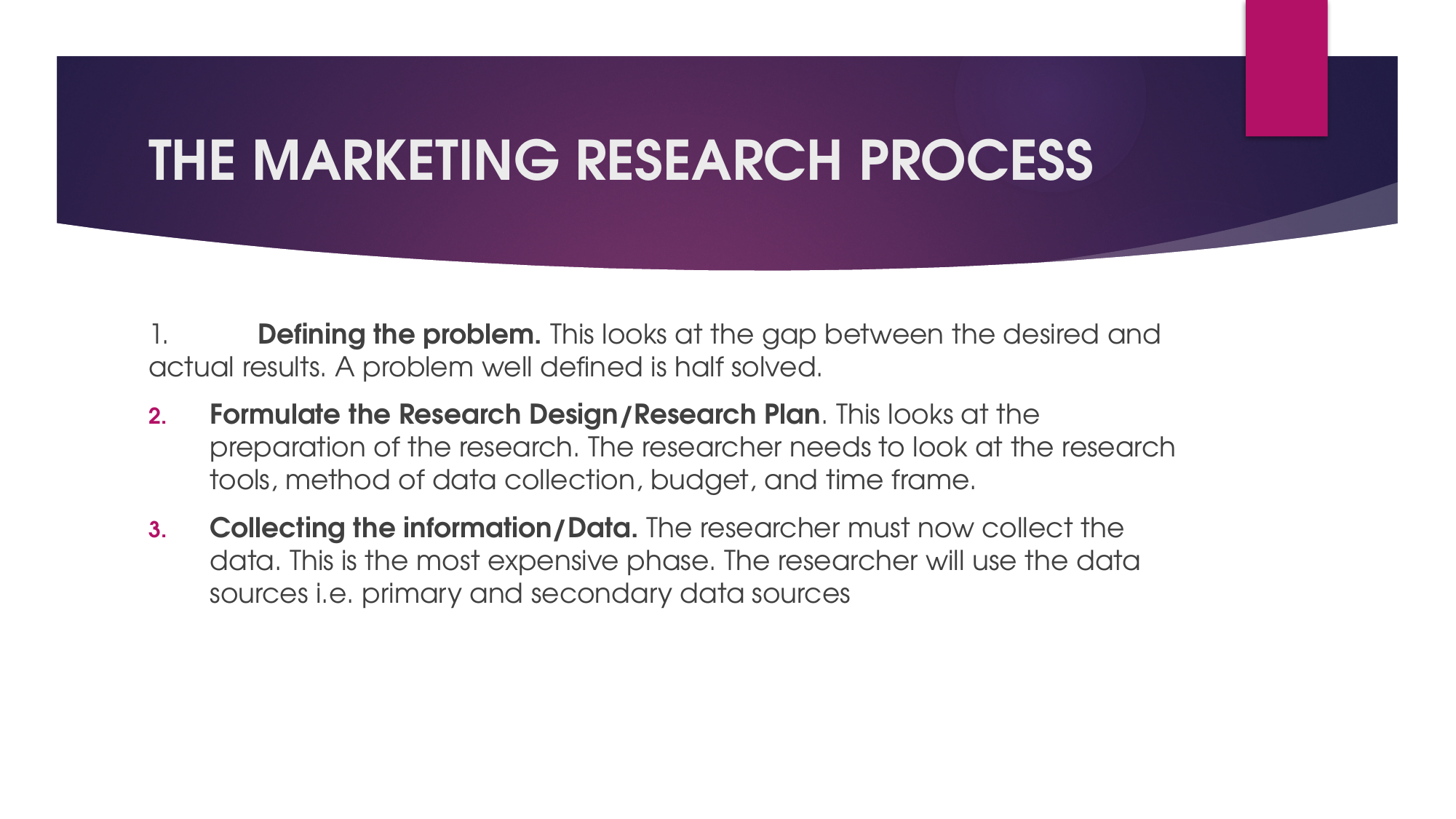

# THE MARKETING RESEARCH PROCESS
1.	Defining the problem. This looks at the gap between the desired and actual results. A problem well defined is half solved.
Formulate the Research Design/Research Plan. This looks at the preparation of the research. The researcher needs to look at the research tools, method of data collection, budget, and time frame.
Collecting the information/Data. The researcher must now collect the data. This is the most expensive phase. The researcher will use the data sources i.e. primary and secondary data sources